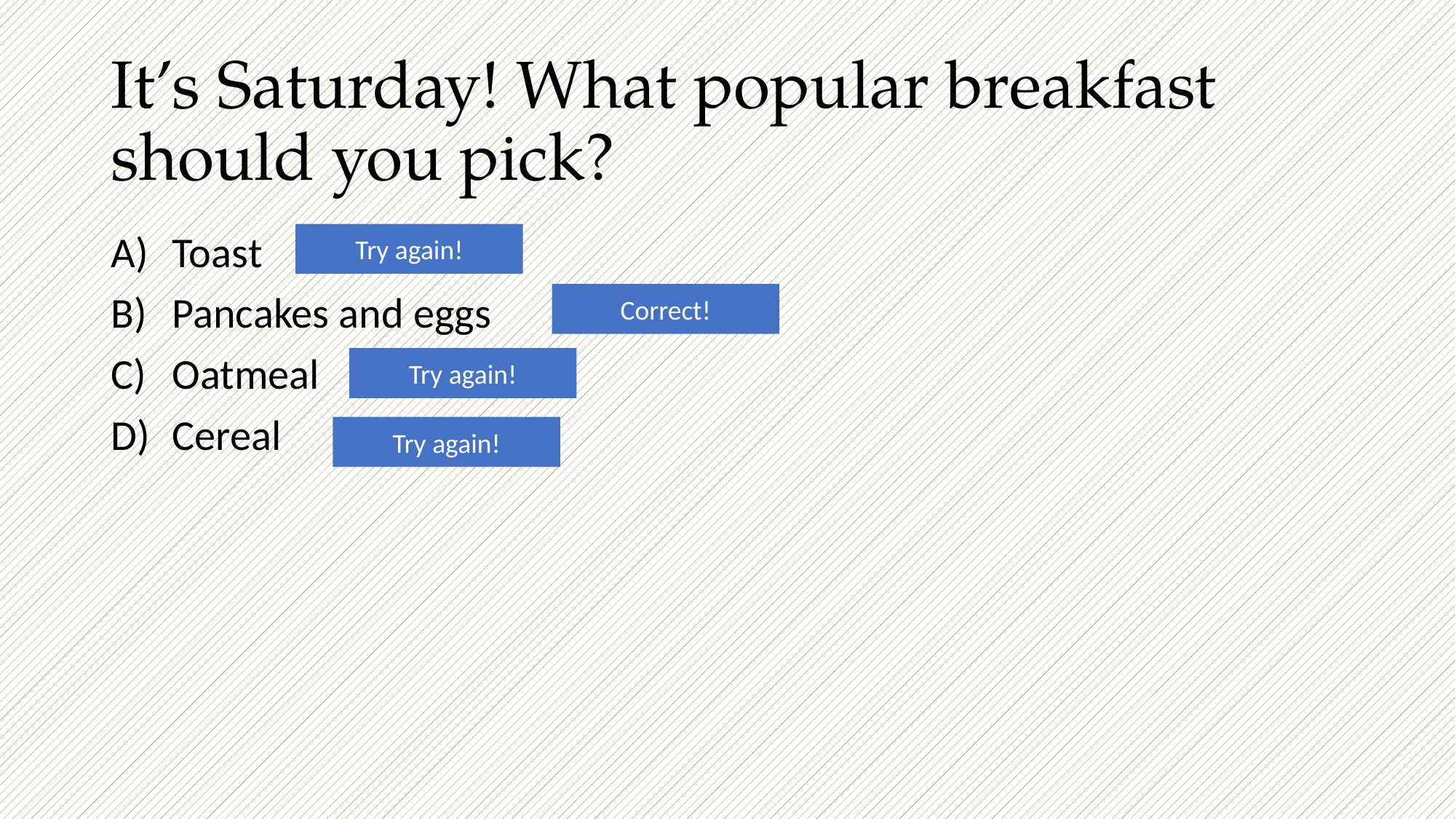

# It’s Saturday! What popular breakfast should you pick?

Try again!
Toast
Pancakes and eggs
Oatmeal
Cereal

Correct!

Try again!

Try again!